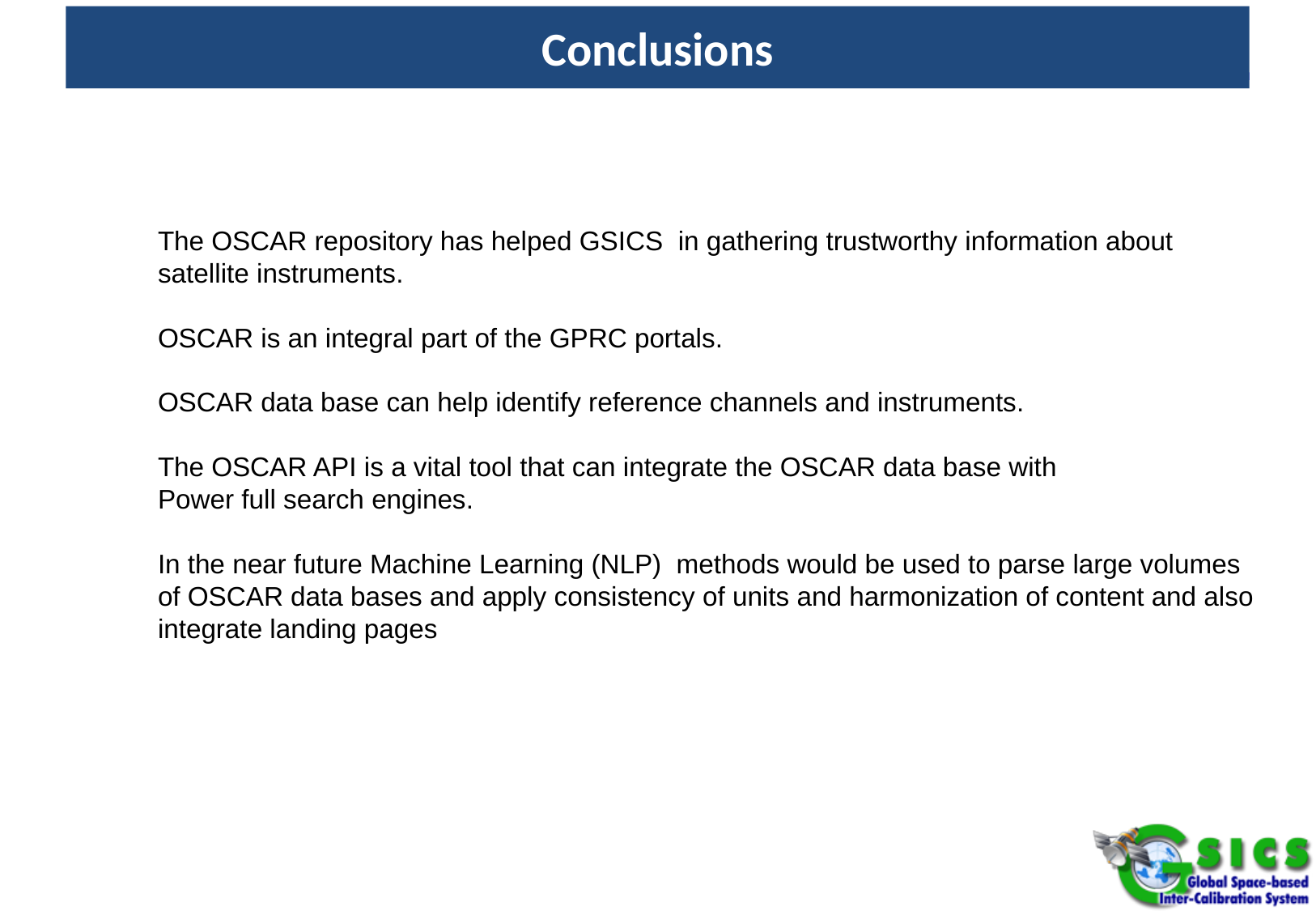

# Conclusions

The OSCAR repository has helped GSICS  in gathering trustworthy information about satellite instruments.

OSCAR is an integral part of the GPRC portals.

OSCAR data base can help identify reference channels and instruments.

The OSCAR API is a vital tool that can integrate the OSCAR data base with
Power full search engines.

In the near future Machine Learning (NLP)  methods would be used to parse large volumes of OSCAR data bases and apply consistency of units and harmonization of content and also integrate landing pages